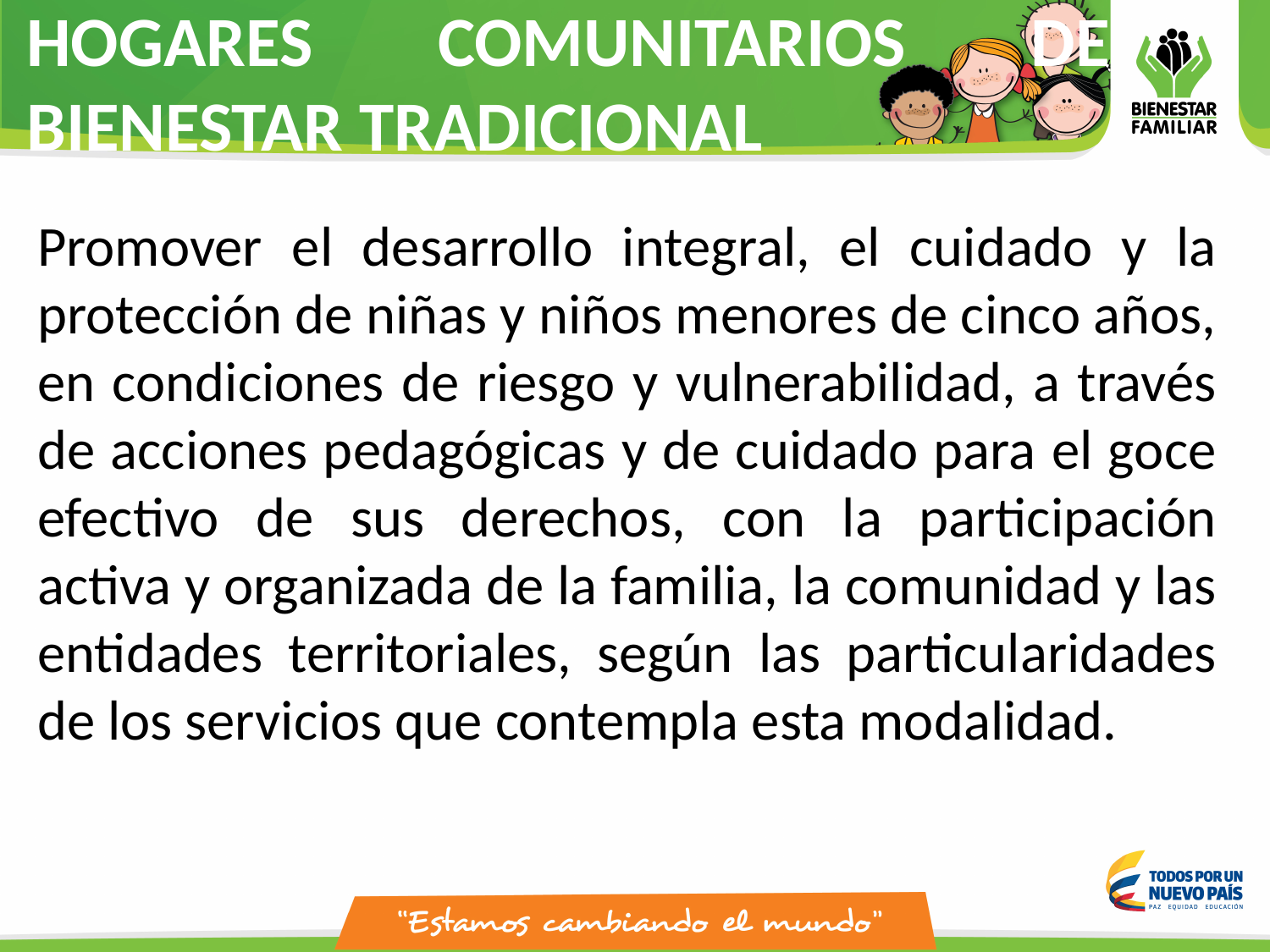

HOGARES COMUNITARIOS DE BIENESTAR TRADICIONAL
Promover el desarrollo integral, el cuidado y la protección de niñas y niños menores de cinco años, en condiciones de riesgo y vulnerabilidad, a través de acciones pedagógicas y de cuidado para el goce efectivo de sus derechos, con la participación activa y organizada de la familia, la comunidad y las entidades territoriales, según las particularidades de los servicios que contempla esta modalidad.